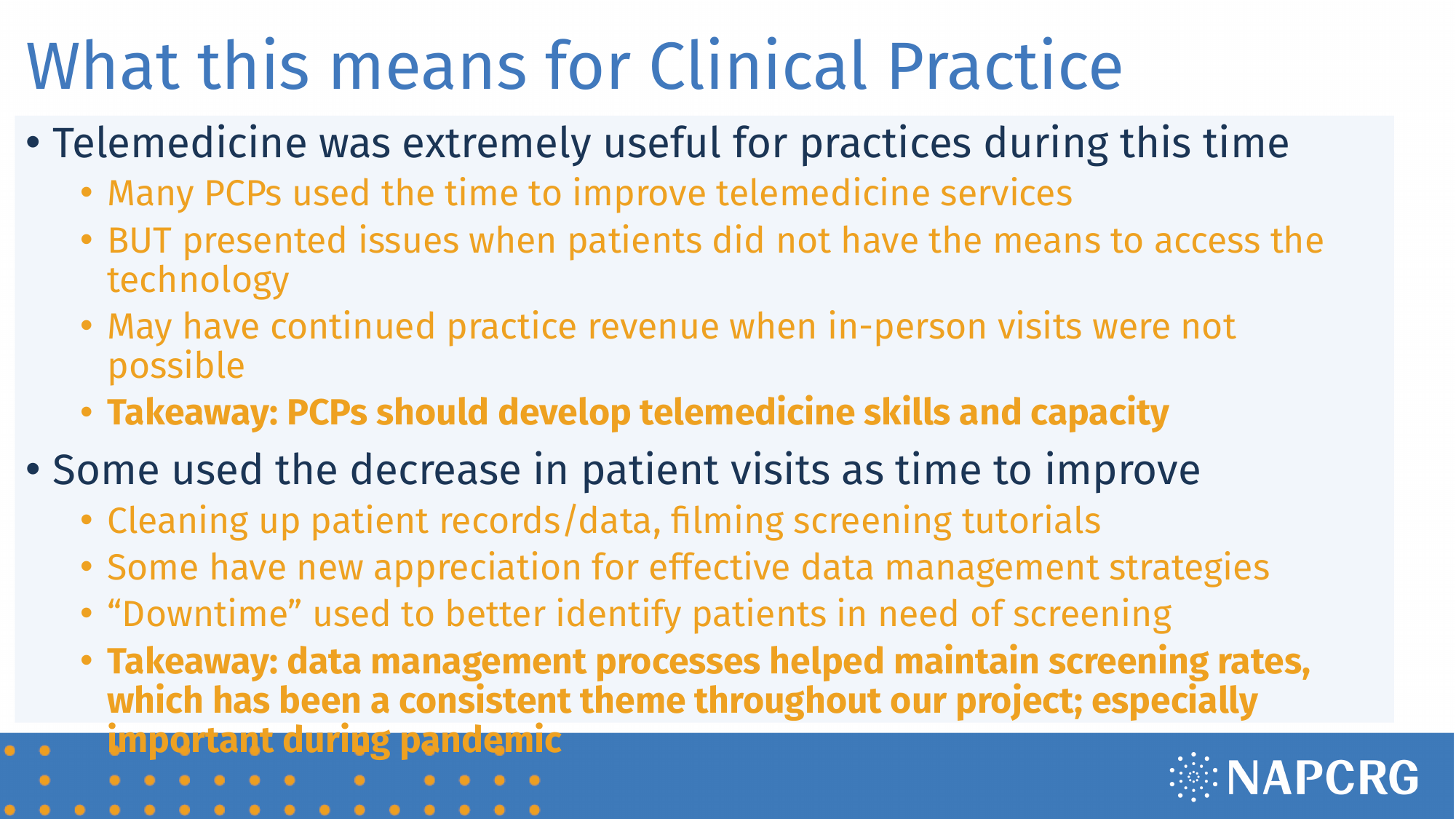

# What this means for Clinical Practice
Telemedicine was extremely useful for practices during this time
Many PCPs used the time to improve telemedicine services
BUT presented issues when patients did not have the means to access the technology
May have continued practice revenue when in-person visits were not possible
Takeaway: PCPs should develop telemedicine skills and capacity
Some used the decrease in patient visits as time to improve
Cleaning up patient records/data, filming screening tutorials
Some have new appreciation for effective data management strategies
“Downtime” used to better identify patients in need of screening
Takeaway: data management processes helped maintain screening rates, which has been a consistent theme throughout our project; especially important during pandemic